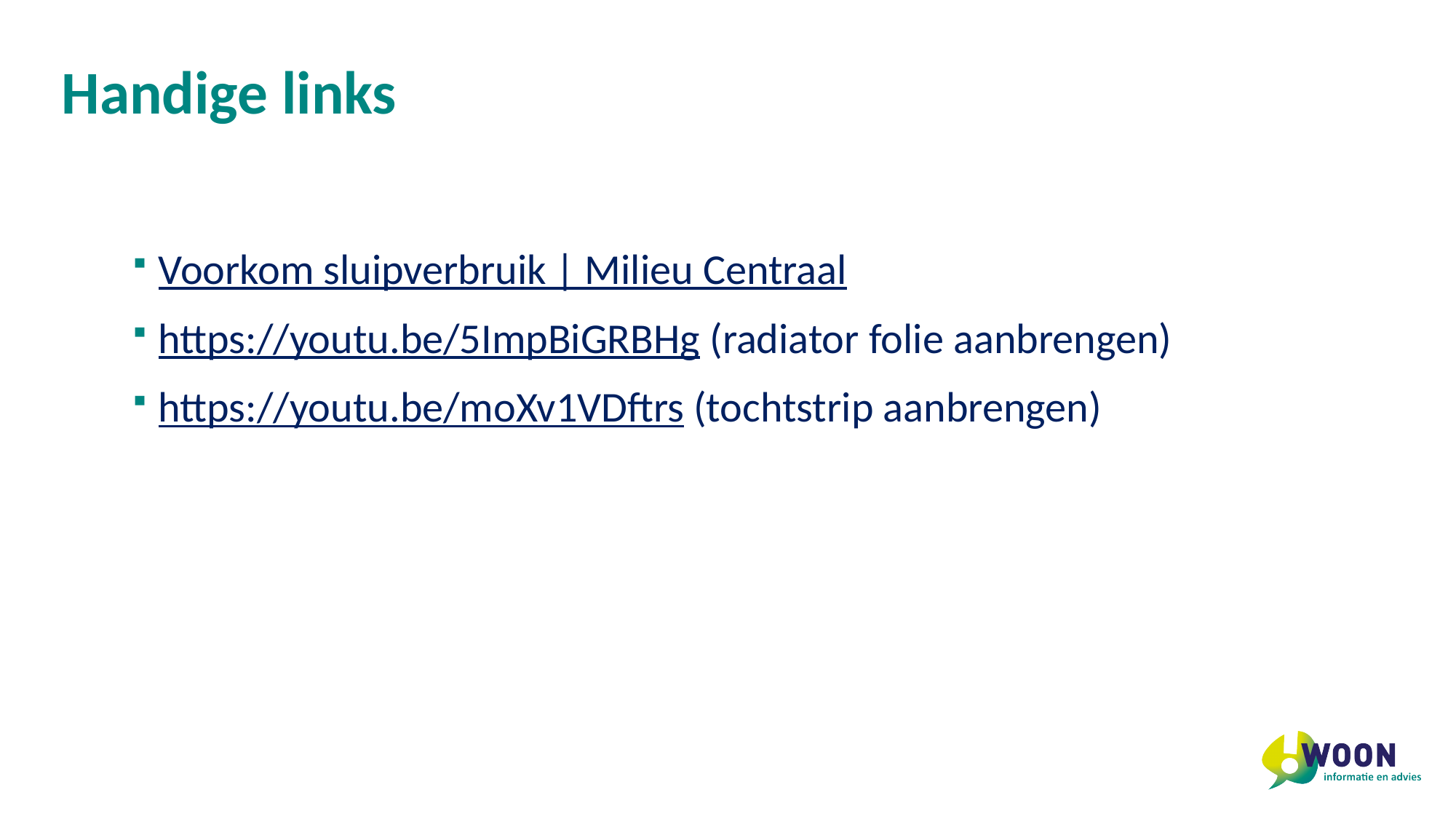

# Handige links
Voorkom sluipverbruik | Milieu Centraal
https://youtu.be/5ImpBiGRBHg (radiator folie aanbrengen)
https://youtu.be/moXv1VDftrs (tochtstrip aanbrengen)